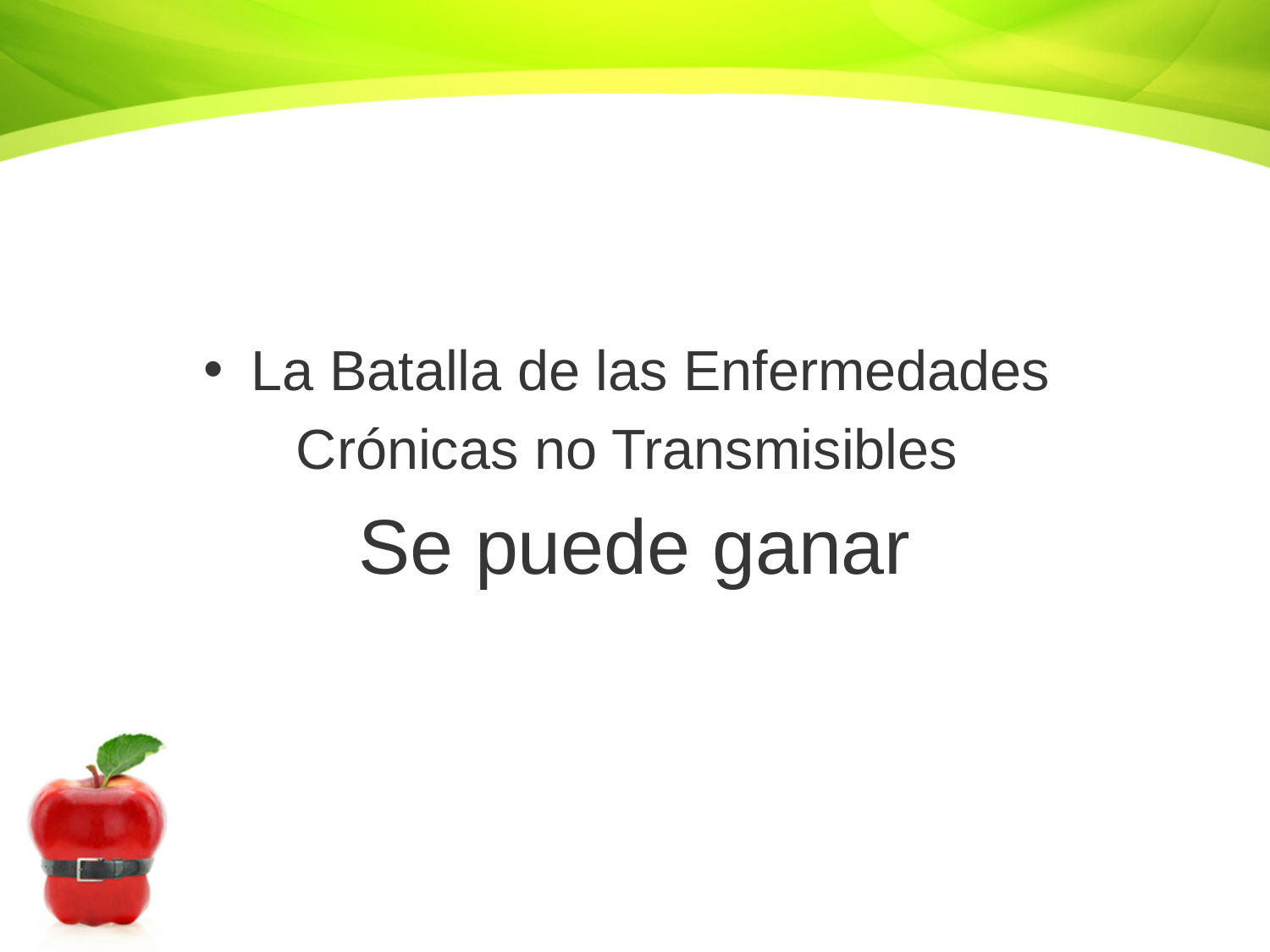

La Batalla de las Enfermedades
Crónicas no Transmisibles
Se puede ganar